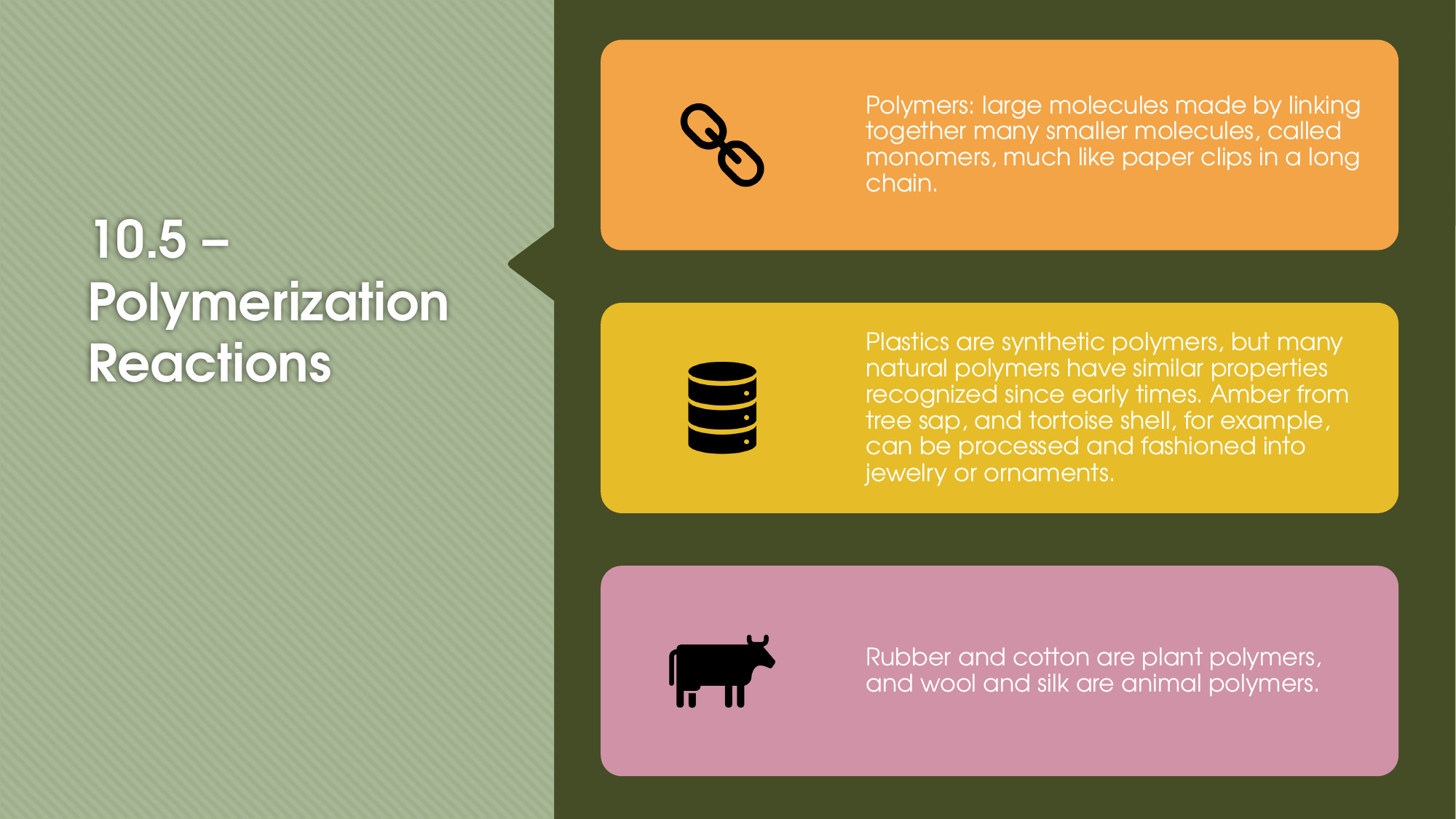

Polymers: large molecules made by linking together many smaller molecules, called monomers, much like paper clips in a long chain.
Plastics are synthetic polymers, but many natural polymers have similar properties recognized since early times. Amber from tree sap, and tortoise shell, for example, can be processed and fashioned into jewelry or ornaments.
Rubber and cotton are plant polymers, and wool and silk are animal polymers.
# 10.5 – Polymerization Reactions